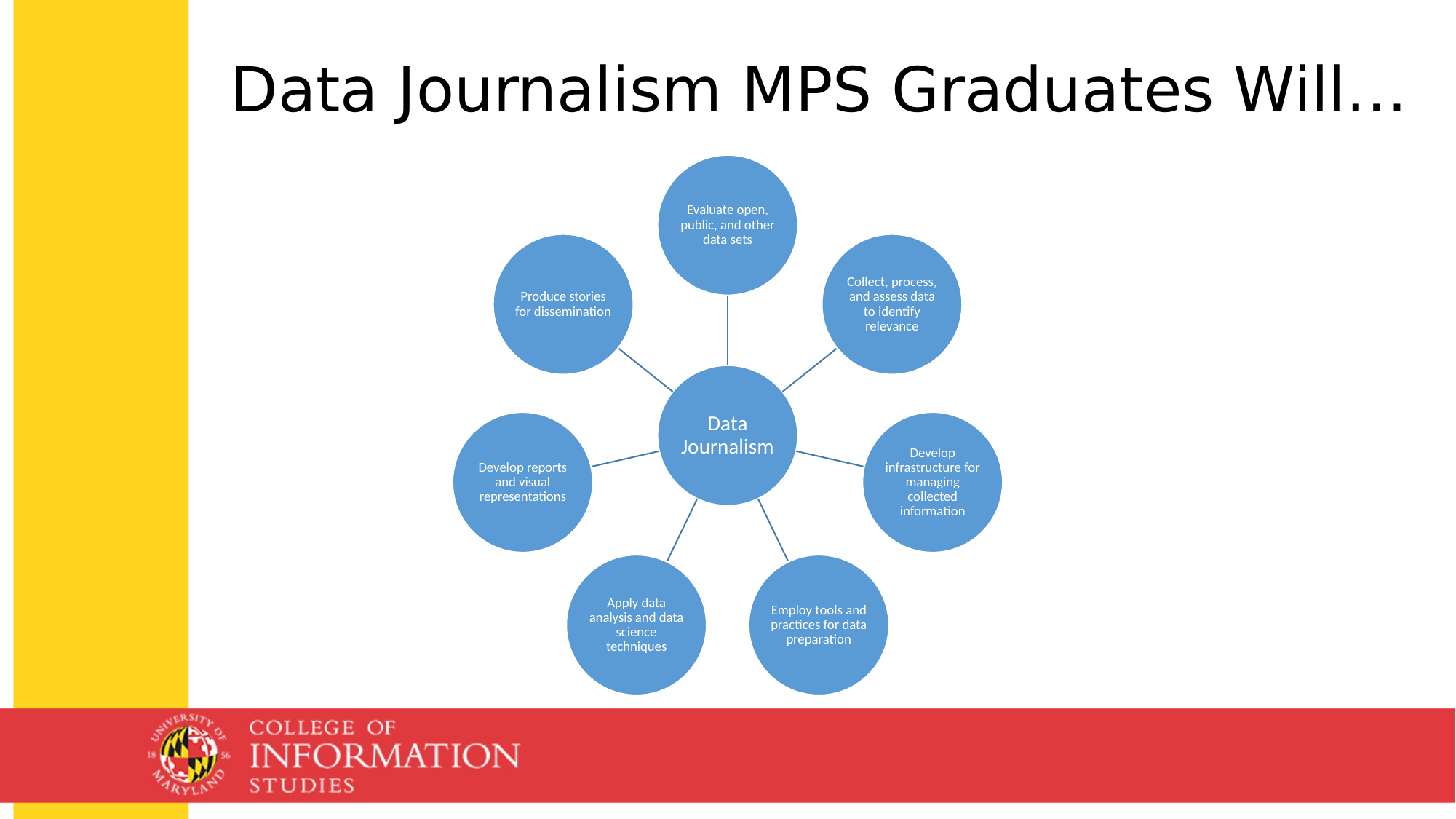

13
# Data Journalism MPS Graduates Will…
Data Journalism

Evaluate open, public, and other data sets

Collect, process, and assess data to identify relevance

Develop infrastructure for managing collected information

Employ tools and practices for data preparation

Apply data analysis and data science techniques

Develop reports and visual representations

Produce stories for dissemination